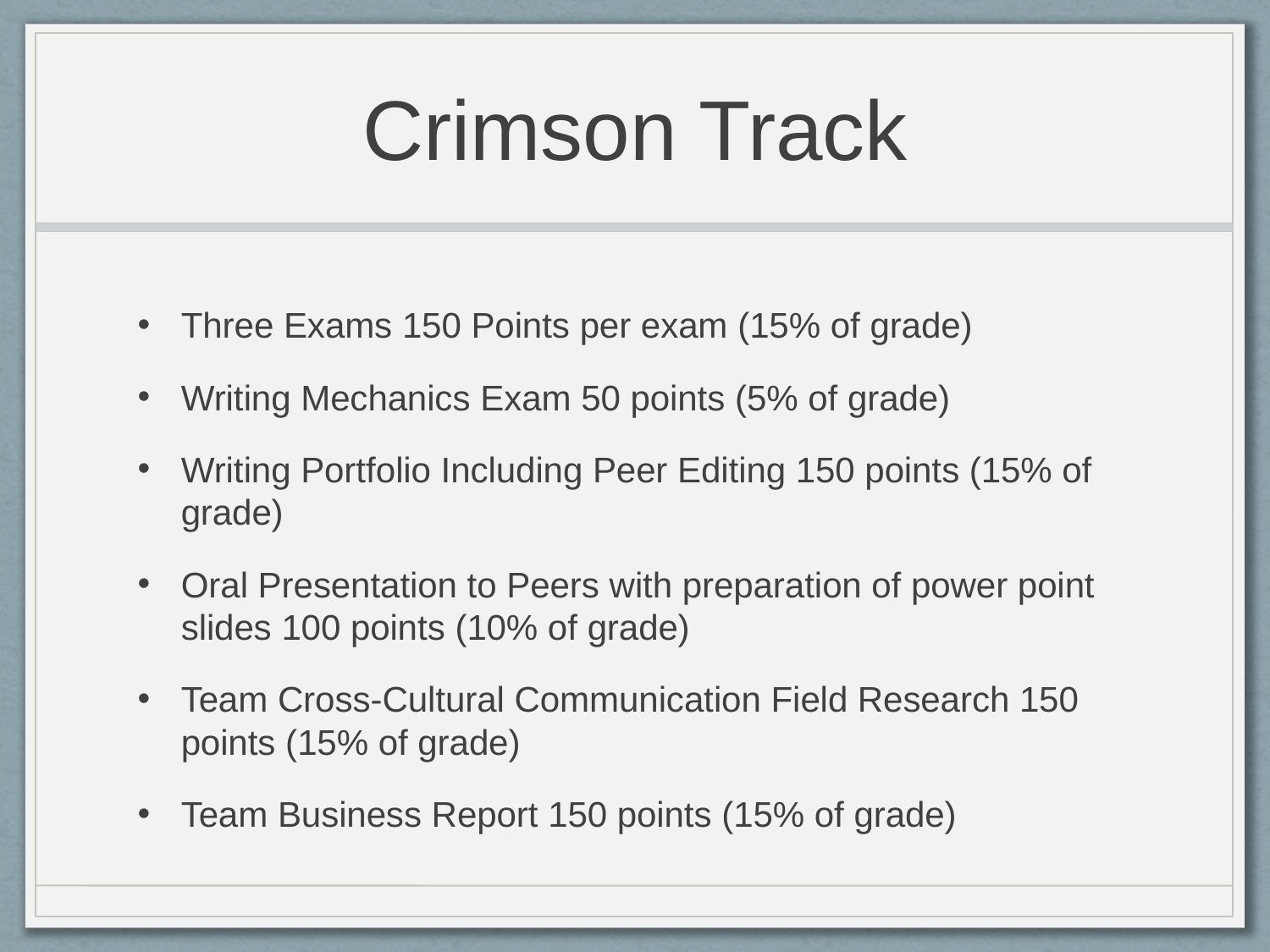

# Crimson Track
Three Exams 150 Points per exam (15% of grade)
Writing Mechanics Exam 50 points (5% of grade)
Writing Portfolio Including Peer Editing 150 points (15% of grade)
Oral Presentation to Peers with preparation of power point slides 100 points (10% of grade)
Team Cross-Cultural Communication Field Research 150 points (15% of grade)
Team Business Report 150 points (15% of grade)